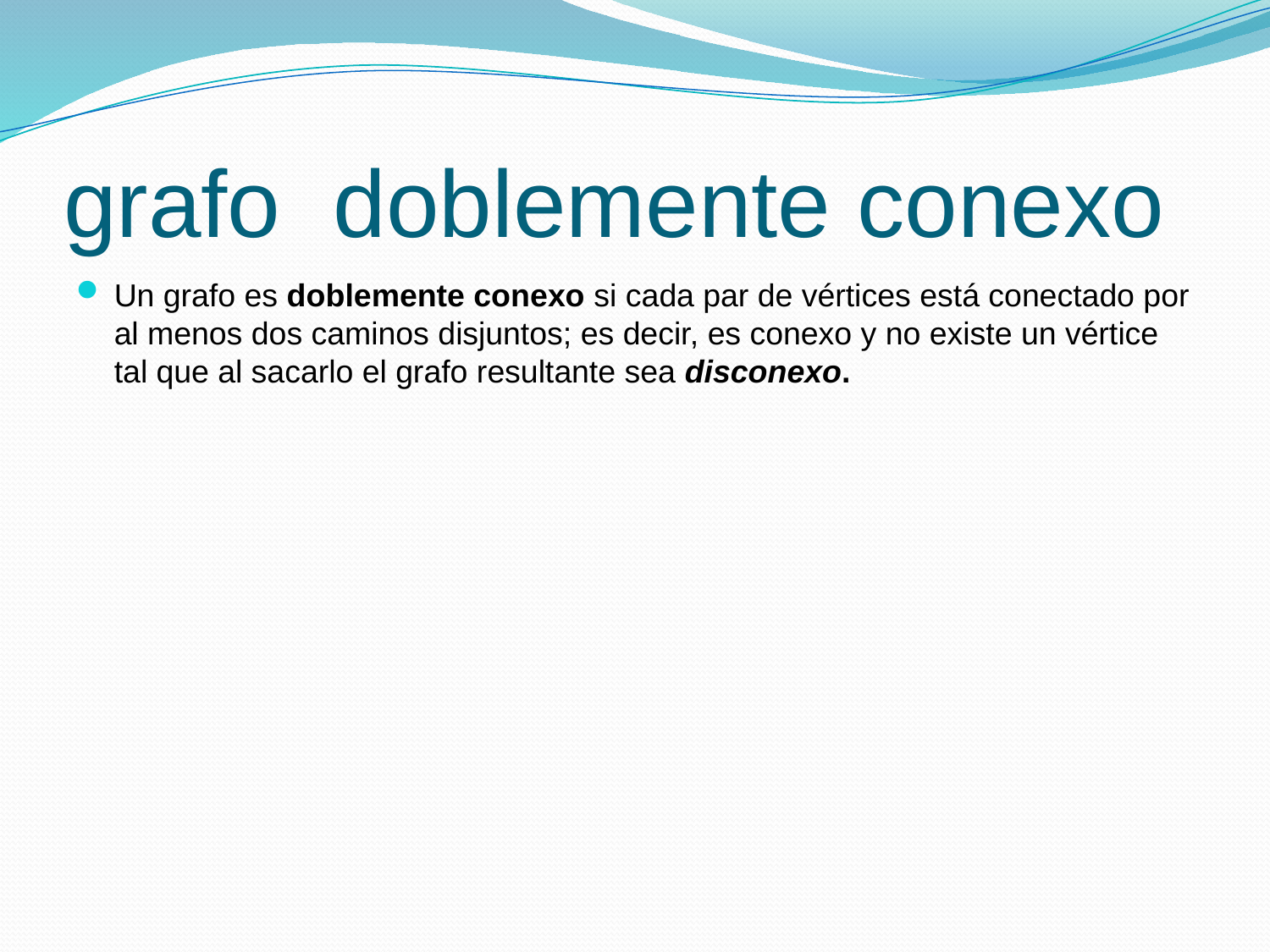

# grafo  doblemente conexo
Un grafo es doblemente conexo si cada par de vértices está conectado por al menos dos caminos disjuntos; es decir, es conexo y no existe un vértice tal que al sacarlo el grafo resultante sea disconexo.